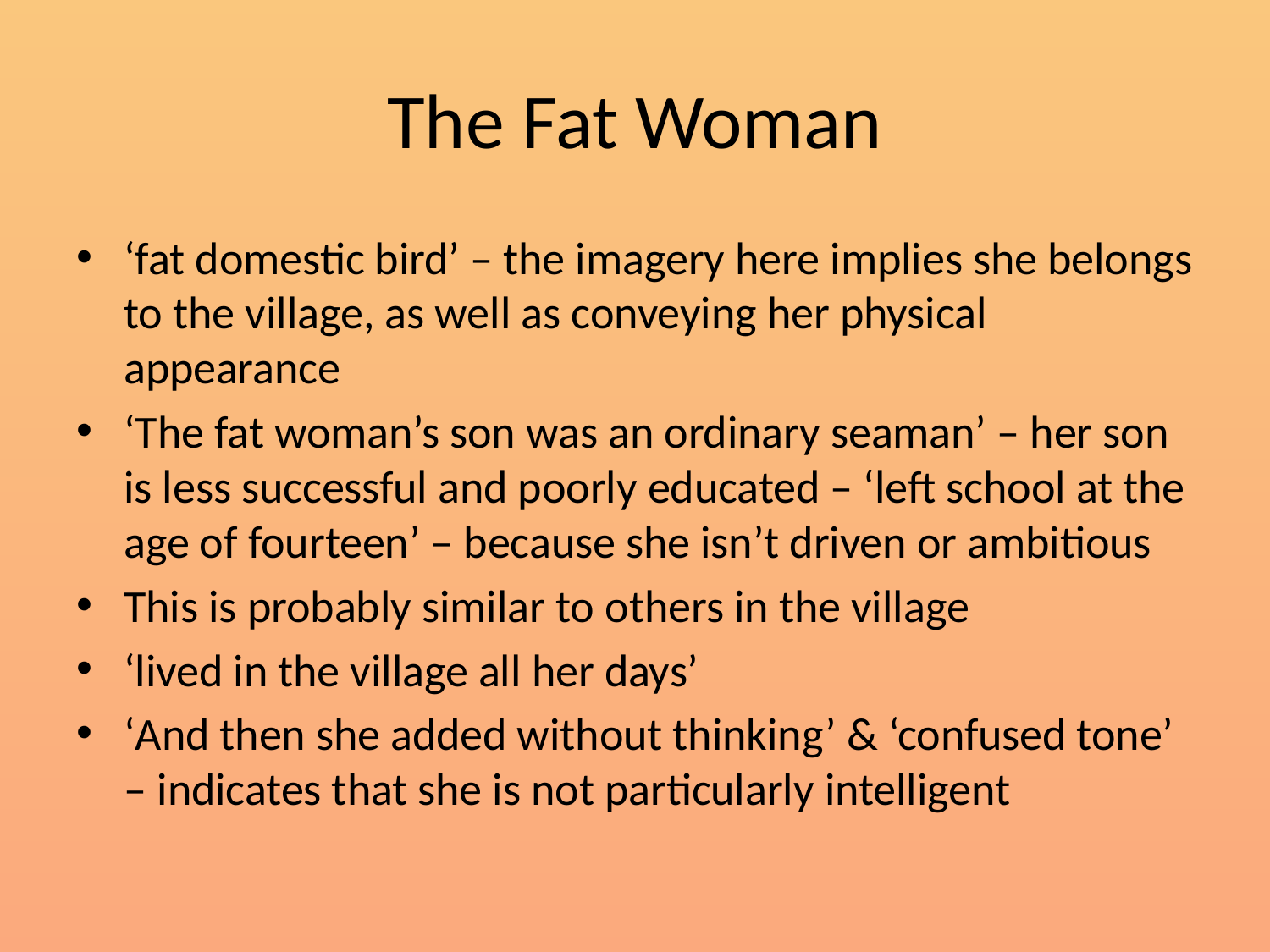

# The Fat Woman
‘fat domestic bird’ – the imagery here implies she belongs to the village, as well as conveying her physical appearance
‘The fat woman’s son was an ordinary seaman’ – her son is less successful and poorly educated – ‘left school at the age of fourteen’ – because she isn’t driven or ambitious
This is probably similar to others in the village
‘lived in the village all her days’
‘And then she added without thinking’ & ‘confused tone’ – indicates that she is not particularly intelligent